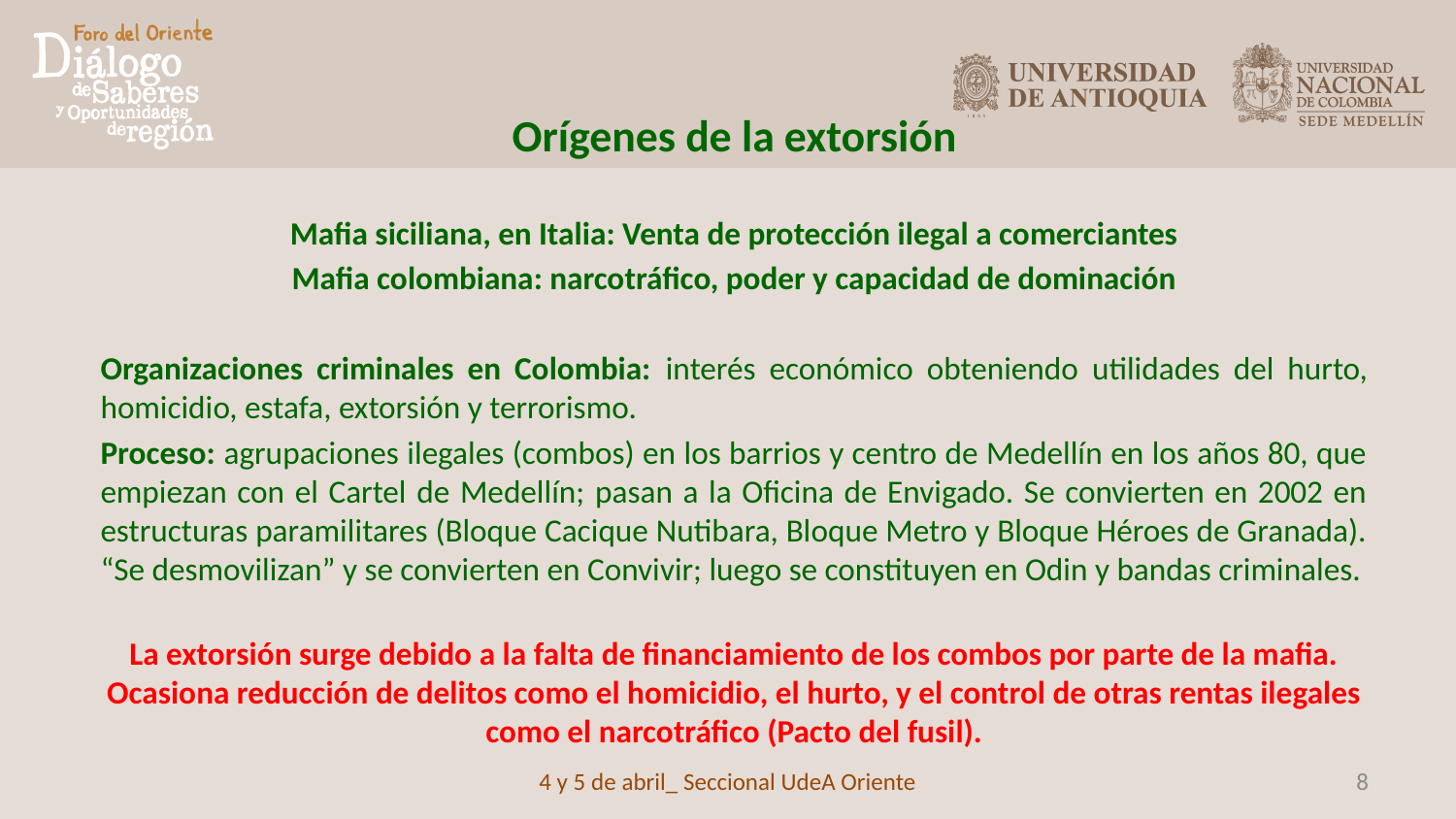

Orígenes de la extorsión

Mafia siciliana, en Italia: Venta de protección ilegal a comerciantes
Mafia colombiana: narcotráfico, poder y capacidad de dominación

Organizaciones criminales en Colombia: interés económico obteniendo utilidades del hurto, homicidio, estafa, extorsión y terrorismo.
Proceso: agrupaciones ilegales (combos) en los barrios y centro de Medellín en los años 80, que empiezan con el Cartel de Medellín; pasan a la Oficina de Envigado. Se convierten en 2002 en estructuras paramilitares (Bloque Cacique Nutibara, Bloque Metro y Bloque Héroes de Granada). “Se desmovilizan” y se convierten en Convivir; luego se constituyen en Odin y bandas criminales.

La extorsión surge debido a la falta de financiamiento de los combos por parte de la mafia. Ocasiona reducción de delitos como el homicidio, el hurto, y el control de otras rentas ilegales como el narcotráfico (Pacto del fusil).
4 y 5 de abril_ Seccional UdeA Oriente
8